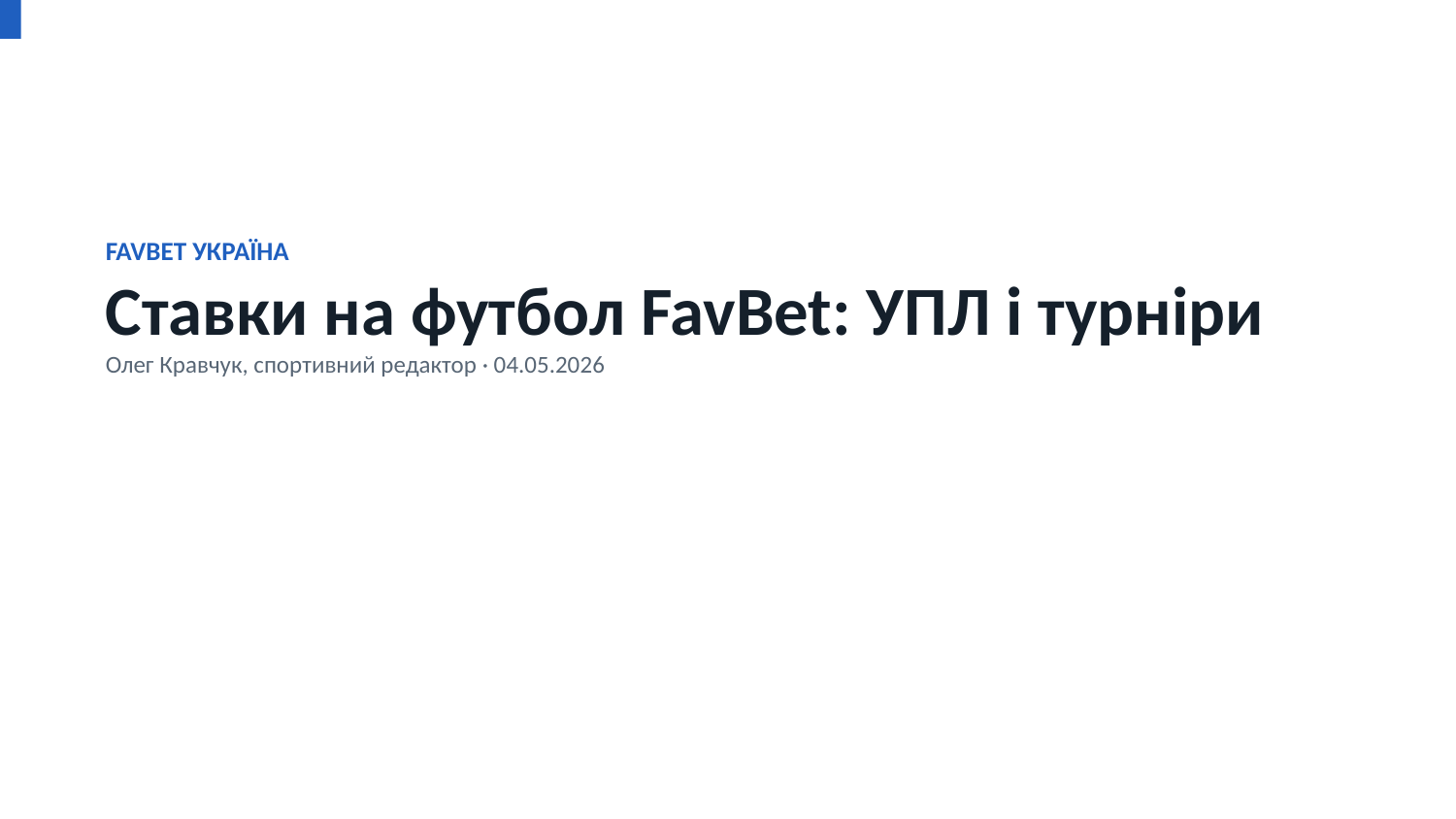

FAVBET УКРАЇНА
Ставки на футбол FavBet: УПЛ і турніри
Олег Кравчук, спортивний редактор · 04.05.2026